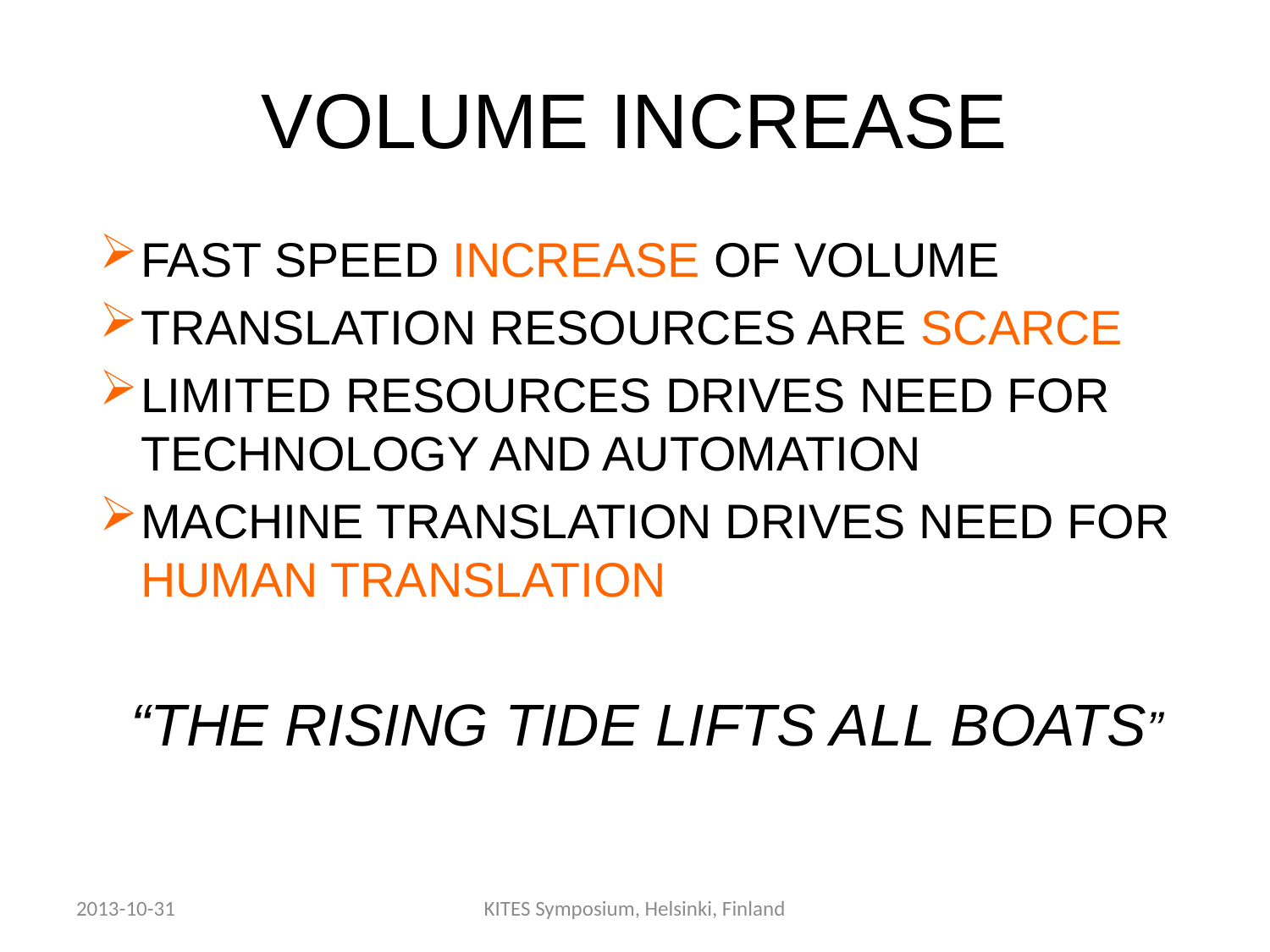

# VOLUME INCREASE
FAST SPEED INCREASE OF VOLUME
TRANSLATION RESOURCES ARE SCARCE
LIMITED RESOURCES DRIVES NEED FOR TECHNOLOGY AND AUTOMATION
MACHINE TRANSLATION DRIVES NEED FOR HUMAN TRANSLATION

“THE RISING TIDE LIFTS ALL BOATS”

2013-10-31
KITES Symposium, Helsinki, Finland